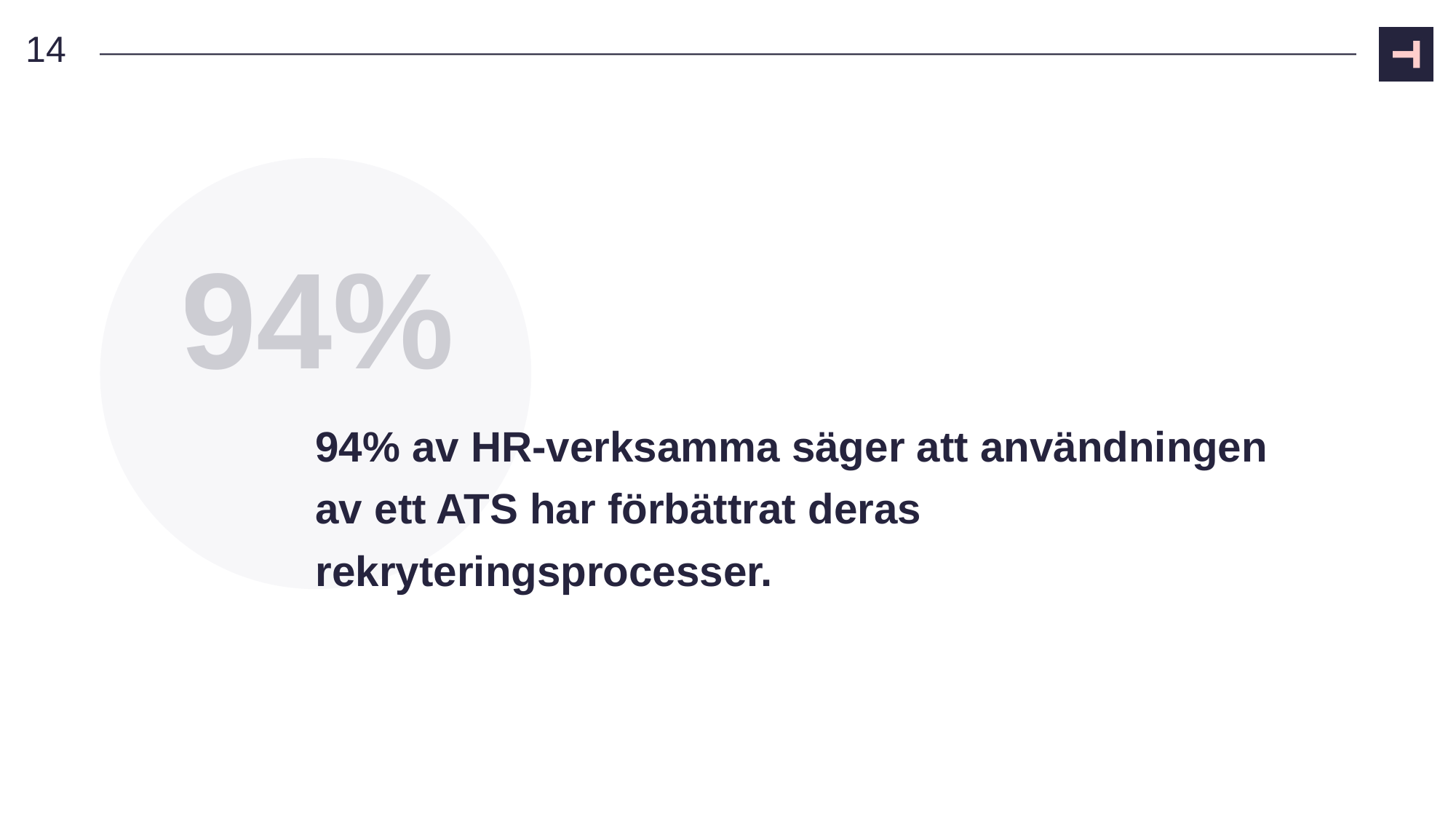

14

94%
# 94% av HR-verksamma säger att användningen av ett ATS har förbättrat deras rekryteringsprocesser.